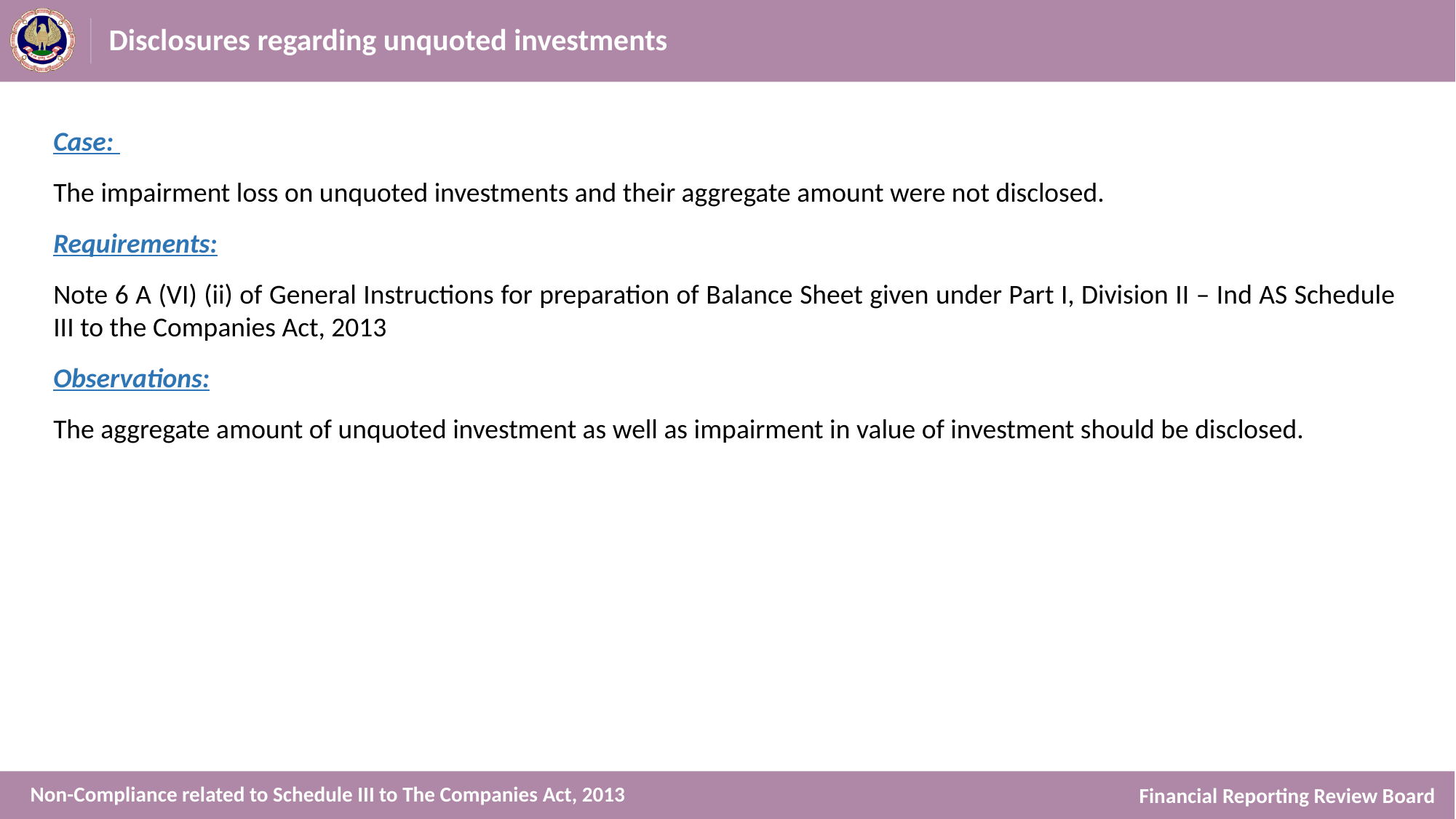

# Disclosures regarding unquoted investments
Case:
The impairment loss on unquoted investments and their aggregate amount were not disclosed.
Requirements:
Note 6 A (VI) (ii) of General Instructions for preparation of Balance Sheet given under Part I, Division II – Ind AS Schedule III to the Companies Act, 2013
Observations:
The aggregate amount of unquoted investment as well as impairment in value of investment should be disclosed.

Non-Compliance related to Schedule III to The Companies Act, 2013